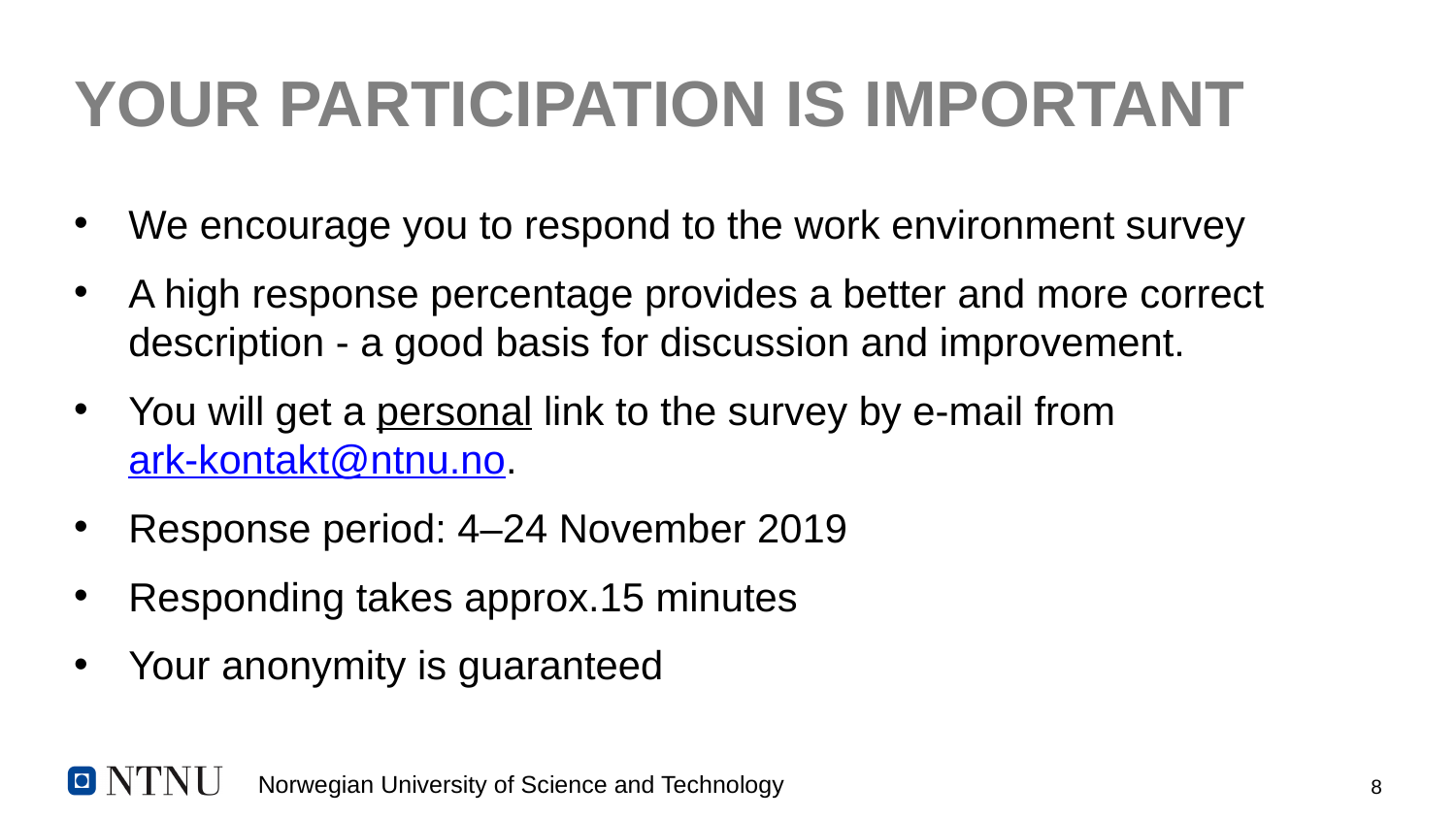

# YOUR PARTICIPATION IS IMPORTANT
We encourage you to respond to the work environment survey
A high response percentage provides a better and more correct description - a good basis for discussion and improvement.
You will get a personal link to the survey by e-mail from
ark-kontakt@ntnu.no.
Response period: 4–24 November 2019
Responding takes approx.15 minutes
Your anonymity is guaranteed